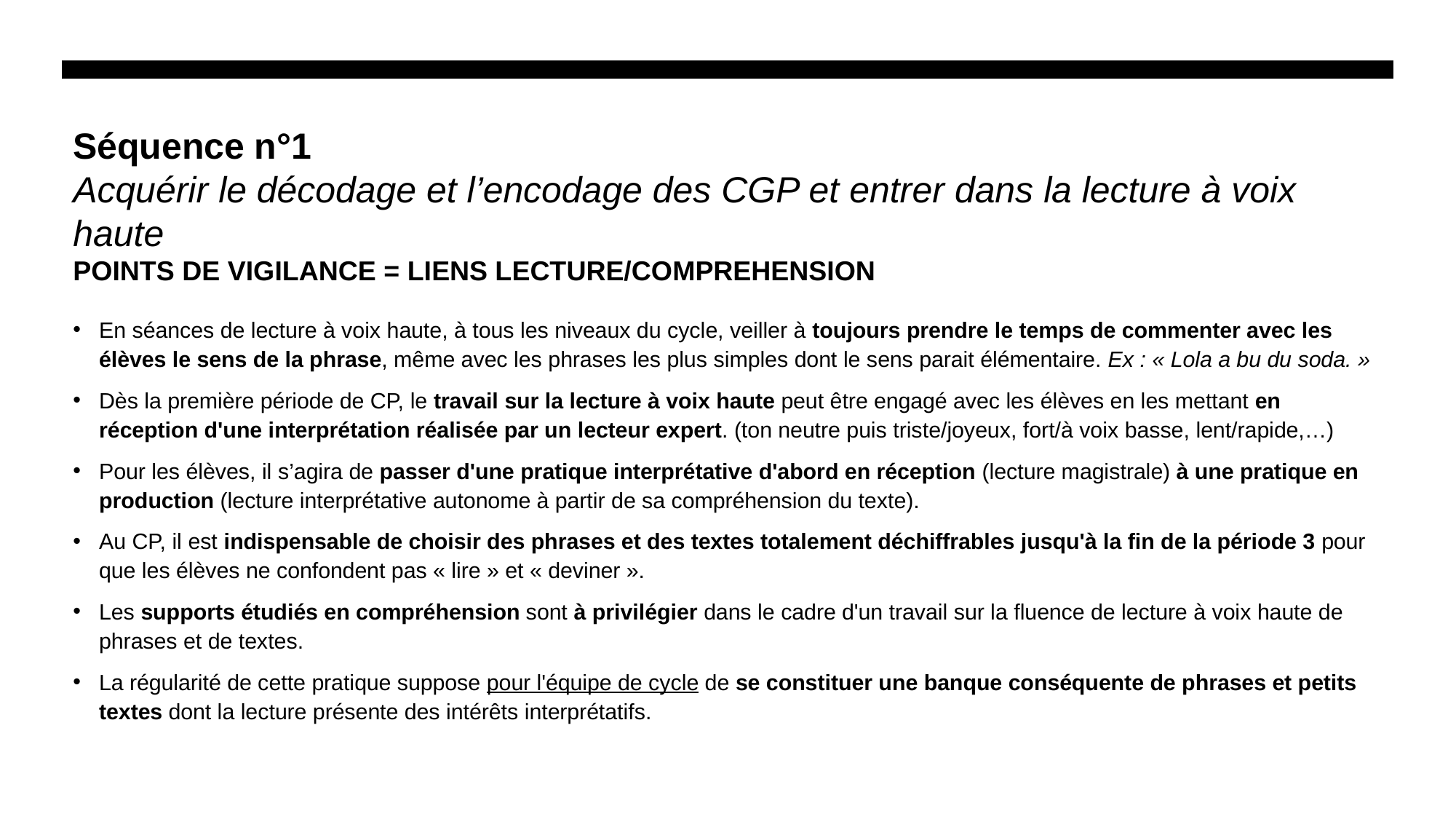

# Séquence n°1 Acquérir le décodage et l’encodage des CGP et entrer dans la lecture à voix haute POINTS DE VIGILANCE = LIENS LECTURE/COMPREHENSION
En séances de lecture à voix haute, à tous les niveaux du cycle, veiller à toujours prendre le temps de commenter avec les élèves le sens de la phrase, même avec les phrases les plus simples dont le sens parait élémentaire. Ex : « Lola a bu du soda. »
Dès la première période de CP, le travail sur la lecture à voix haute peut être engagé avec les élèves en les mettant en réception d'une interprétation réalisée par un lecteur expert. (ton neutre puis triste/joyeux, fort/à voix basse, lent/rapide,…)
Pour les élèves, il s’agira de passer d'une pratique interprétative d'abord en réception (lecture magistrale) à une pratique en production (lecture interprétative autonome à partir de sa compréhension du texte).
Au CP, il est indispensable de choisir des phrases et des textes totalement déchiffrables jusqu'à la fin de la période 3 pour que les élèves ne confondent pas « lire » et « deviner ».
Les supports étudiés en compréhension sont à privilégier dans le cadre d'un travail sur la fluence de lecture à voix haute de phrases et de textes.
La régularité de cette pratique suppose pour l'équipe de cycle de se constituer une banque conséquente de phrases et petits textes dont la lecture présente des intérêts interprétatifs.